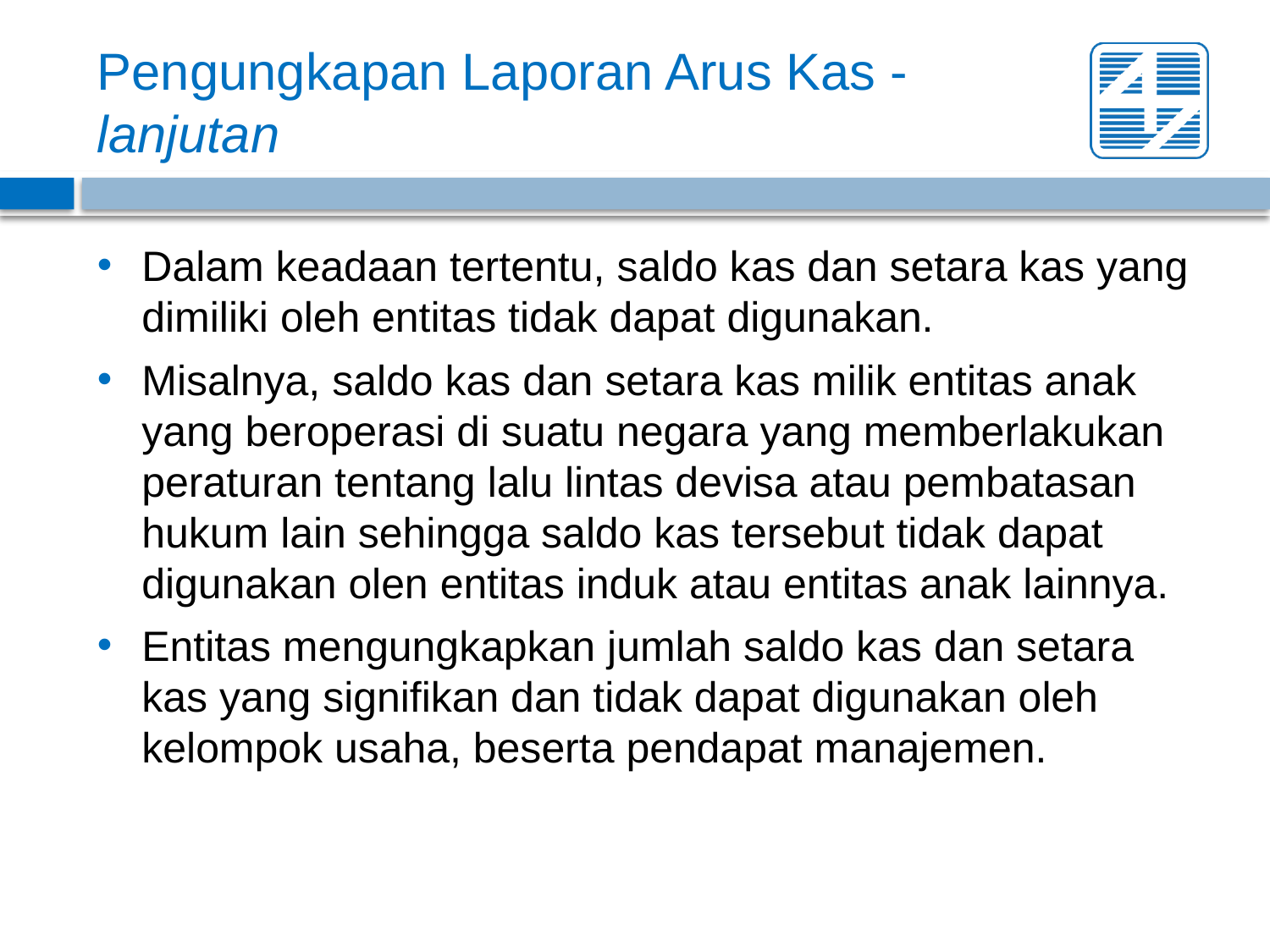

# Pengungkapan Laporan Arus Kas - lanjutan
Dalam keadaan tertentu, saldo kas dan setara kas yang dimiliki oleh entitas tidak dapat digunakan.
Misalnya, saldo kas dan setara kas milik entitas anak yang beroperasi di suatu negara yang memberlakukan peraturan tentang lalu lintas devisa atau pembatasan hukum lain sehingga saldo kas tersebut tidak dapat digunakan olen entitas induk atau entitas anak lainnya.
Entitas mengungkapkan jumlah saldo kas dan setara kas yang signifikan dan tidak dapat digunakan oleh kelompok usaha, beserta pendapat manajemen.